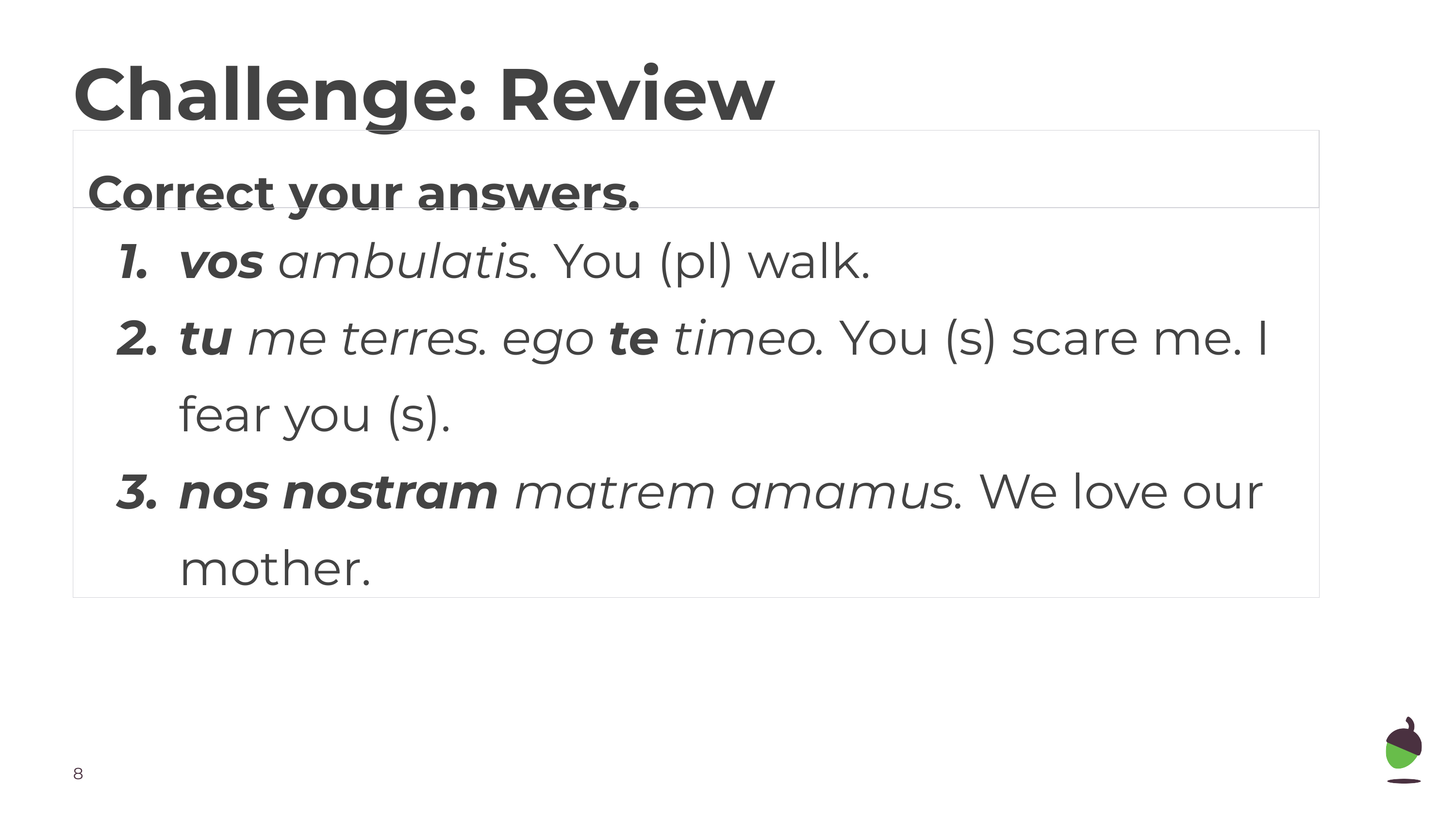

# Challenge: Review
Correct your answers.
| vos ambulatis. You (pl) walk. tu me terres. ego te timeo. You (s) scare me. I fear you (s). nos nostram matrem amamus. We love our mother. |
| --- |
8